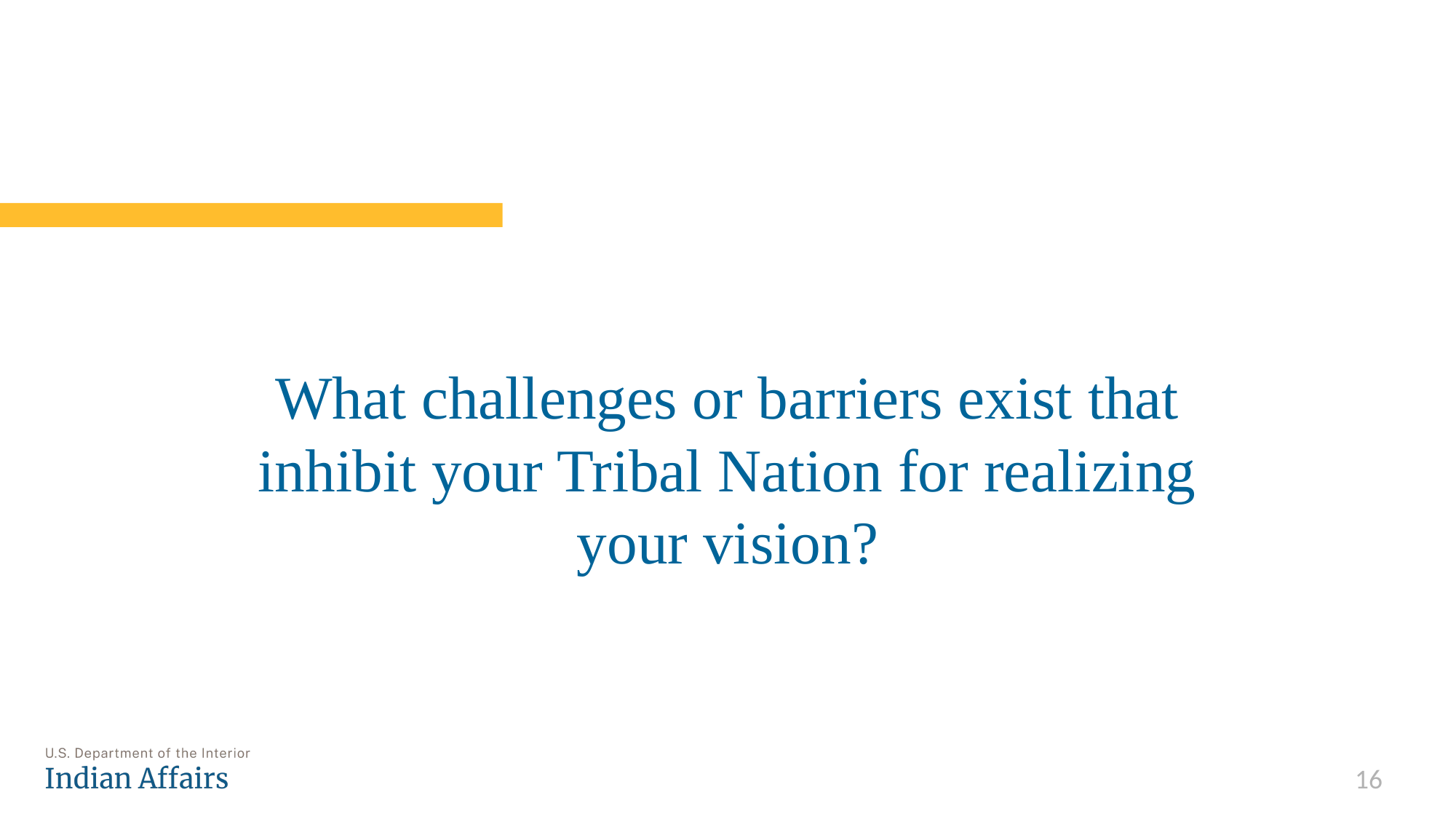

# What challenges or barriers exist that inhibit your Tribal Nation for realizing your vision?
16